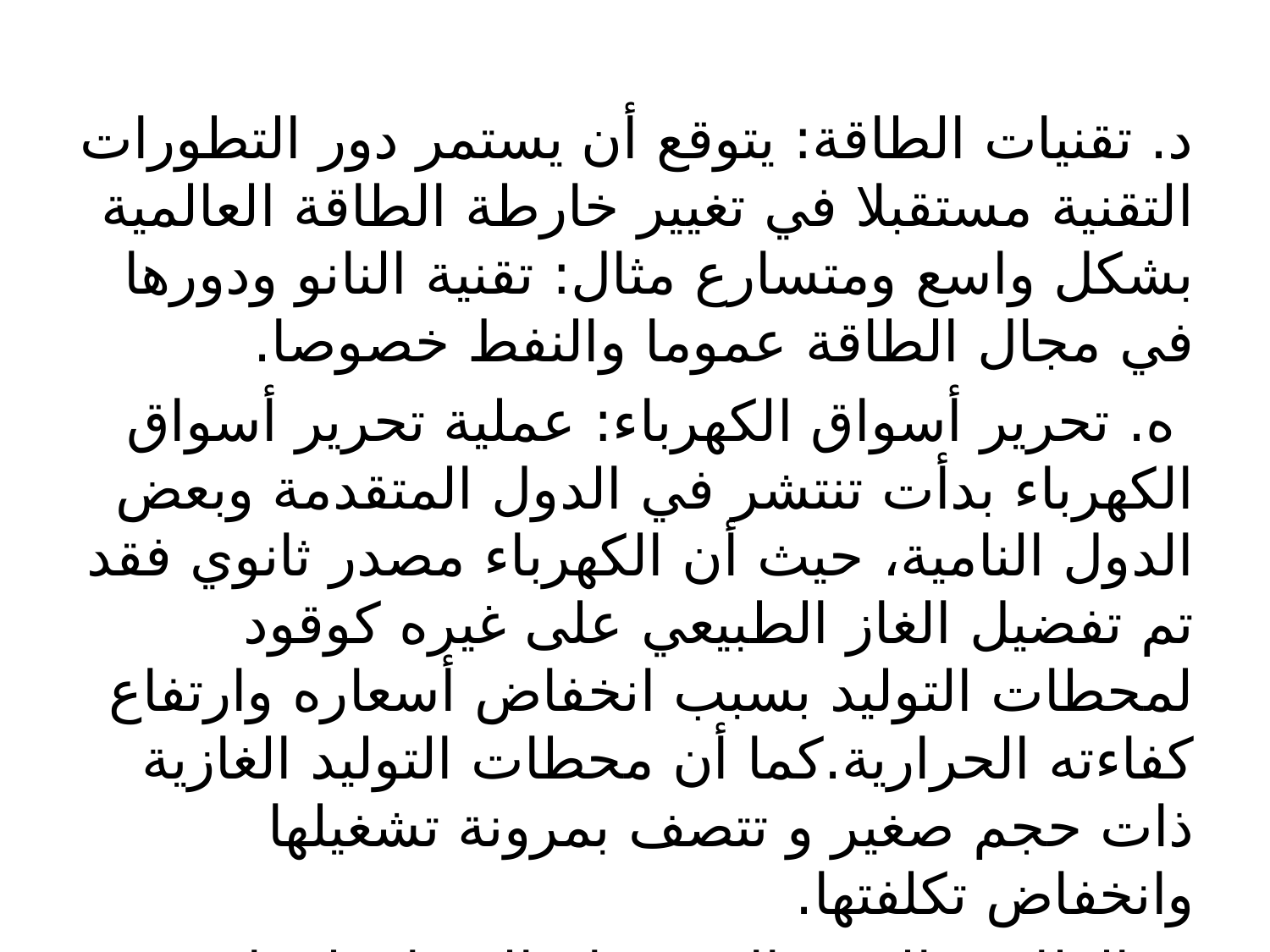

#
د. تقنيات الطاقة: يتوقع أن يستمر دور التطورات التقنية مستقبلا في تغيير خارطة الطاقة العالمية بشكل واسع ومتسارع مثال: تقنية النانو ودورها في مجال الطاقة عموما والنفط خصوصا.
 ه. تحرير أسواق الكهرباء: عملية تحرير أسواق الكهرباء بدأت تنتشر في الدول المتقدمة وبعض الدول النامية، حيث أن الكهرباء مصدر ثانوي فقد تم تفضيل الغاز الطبيعي على غيره كوقود لمحطات التوليد بسبب انخفاض أسعاره وارتفاع كفاءته الحرارية.كما أن محطات التوليد الغازية ذات حجم صغير و تتصف بمرونة تشغيلها وانخفاض تكلفتها.
و. الطاقة والبيئة: الإستخدام المتزايد لموارد الطاقة يحمل البيئة الطبيعية مخرجات أكثر من طاقتها الإستعابية.